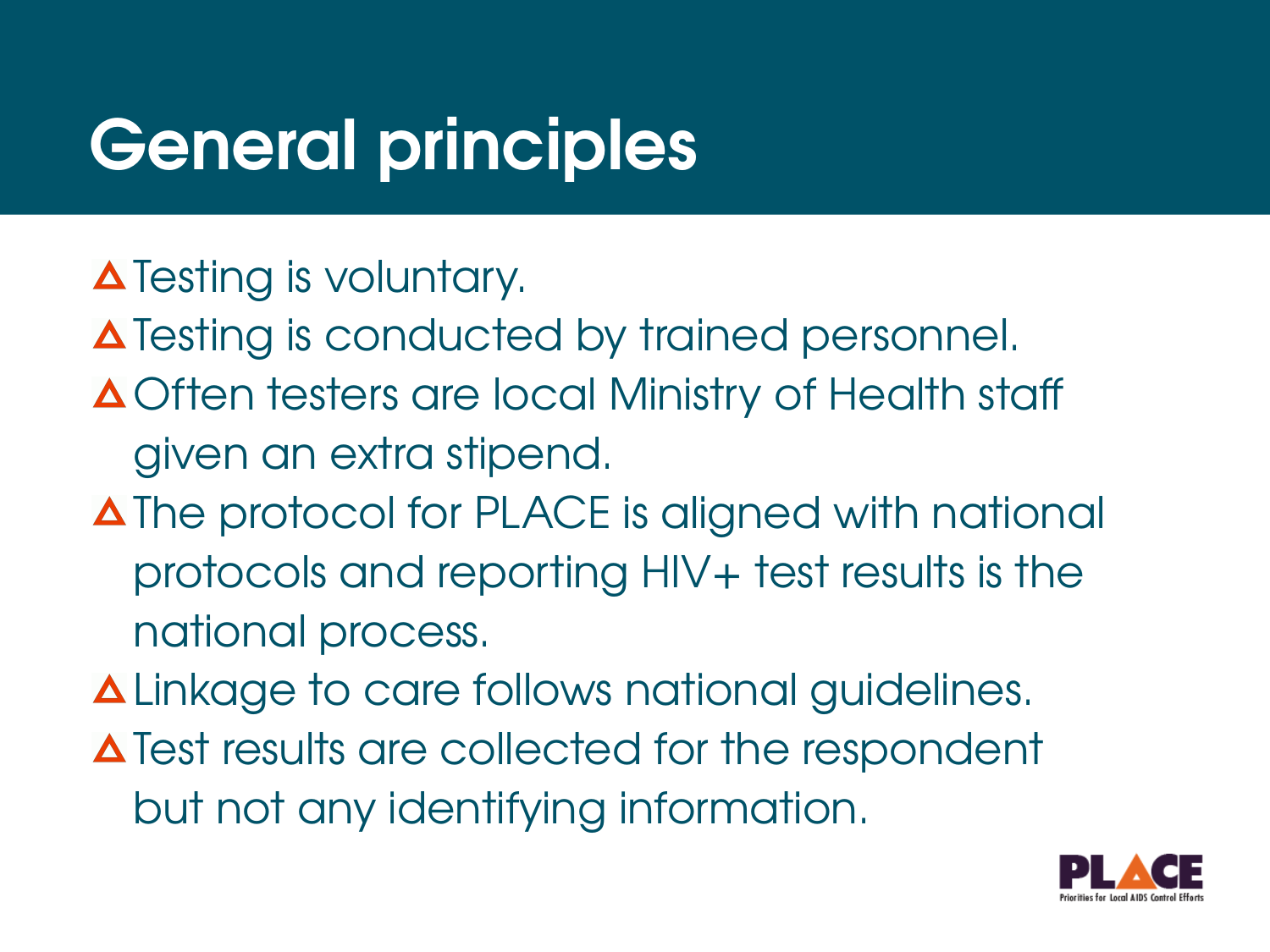

# General principles
Testing is voluntary.
Testing is conducted by trained personnel.
Often testers are local Ministry of Health staff given an extra stipend.
The protocol for PLACE is aligned with national protocols and reporting HIV+ test results is the national process.
Linkage to care follows national guidelines.
Test results are collected for the respondent but not any identifying information.